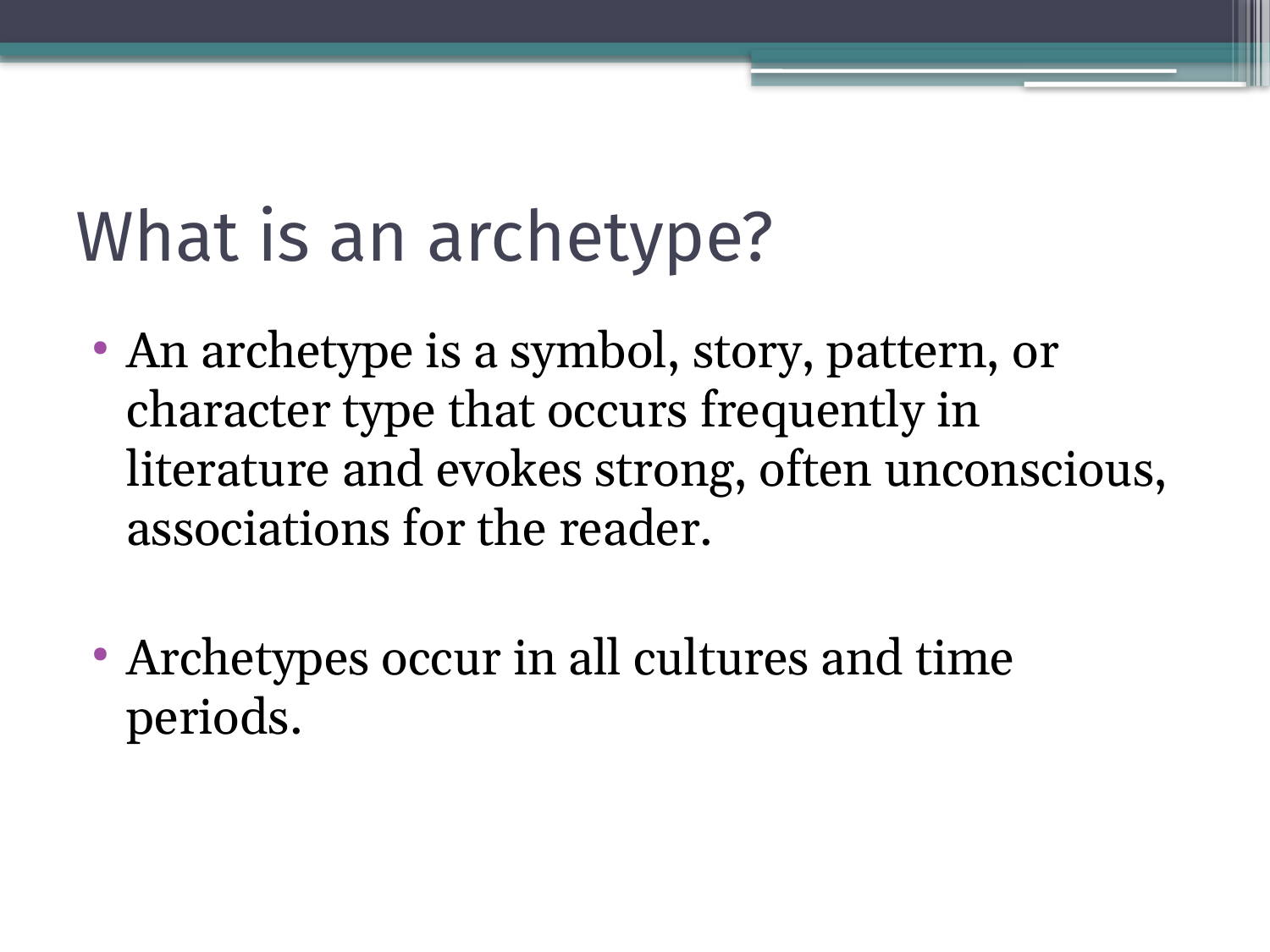

# What is an archetype?
An archetype is a symbol, story, pattern, or character type that occurs frequently in literature and evokes strong, often unconscious, associations for the reader.

Archetypes occur in all cultures and time periods.